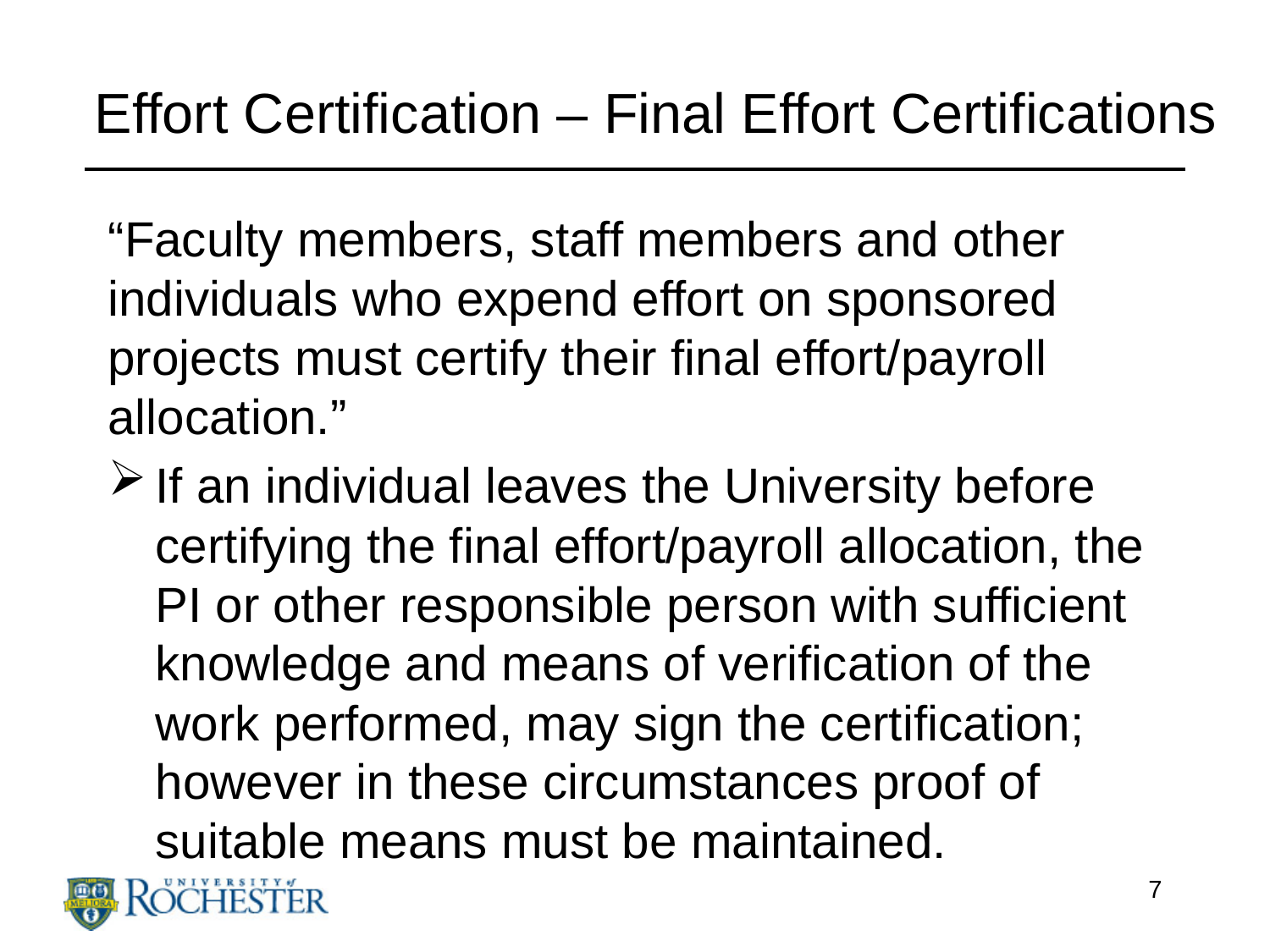

# Effort Certification – Final Effort Certifications
“Faculty members, staff members and other individuals who expend effort on sponsored projects must certify their final effort/payroll allocation.”
If an individual leaves the University before certifying the final effort/payroll allocation, the PI or other responsible person with sufficient knowledge and means of verification of the work performed, may sign the certification; however in these circumstances proof of suitable means must be maintained.
7